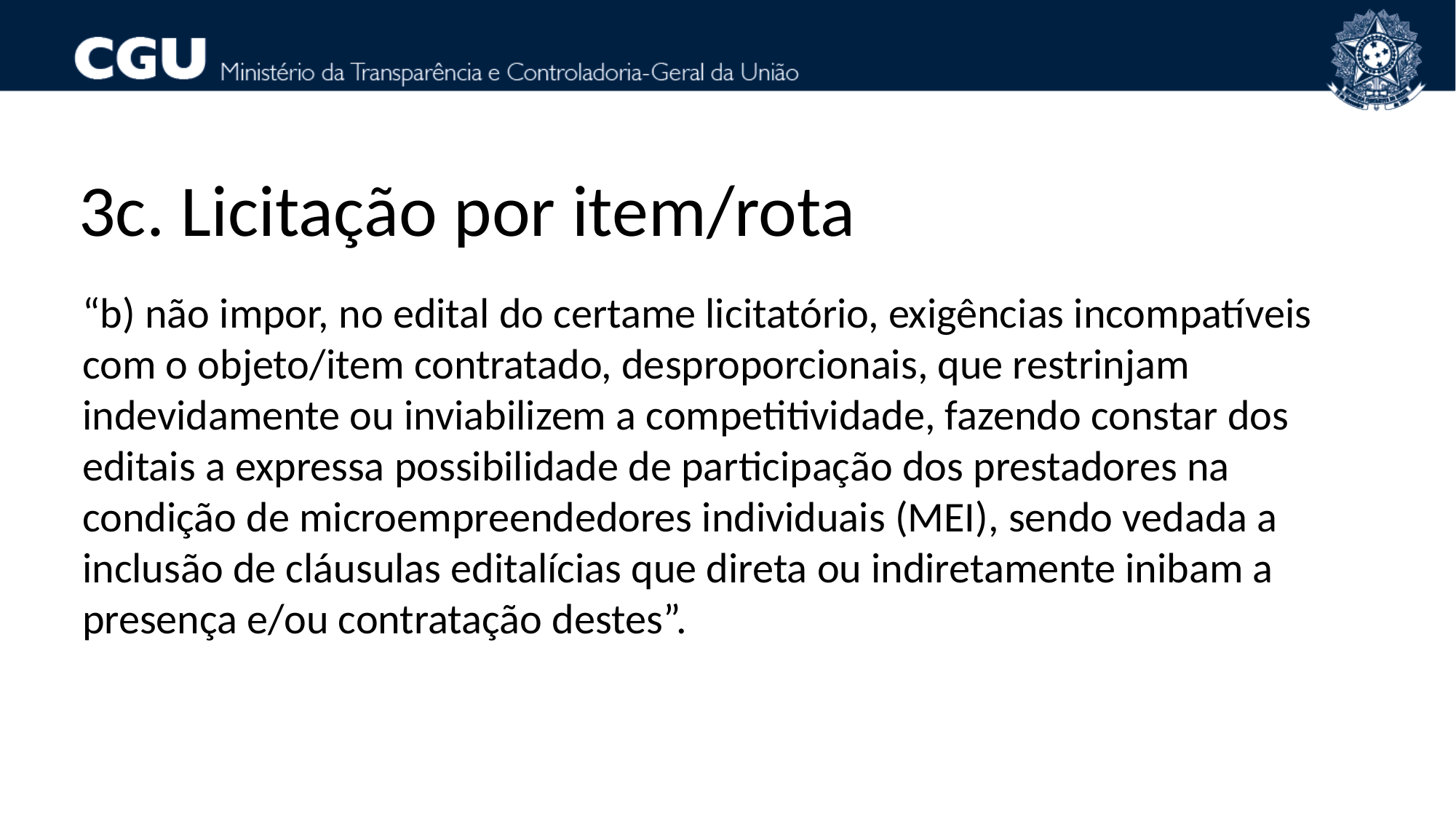

3c. Licitação por item/rota
“b) não impor, no edital do certame licitatório, exigências incompatíveis com o objeto/item contratado, desproporcionais, que restrinjam indevidamente ou inviabilizem a competitividade, fazendo constar dos editais a expressa possibilidade de participação dos prestadores na condição de microempreendedores individuais (MEI), sendo vedada a inclusão de cláusulas editalícias que direta ou indiretamente inibam a presença e/ou contratação destes”.